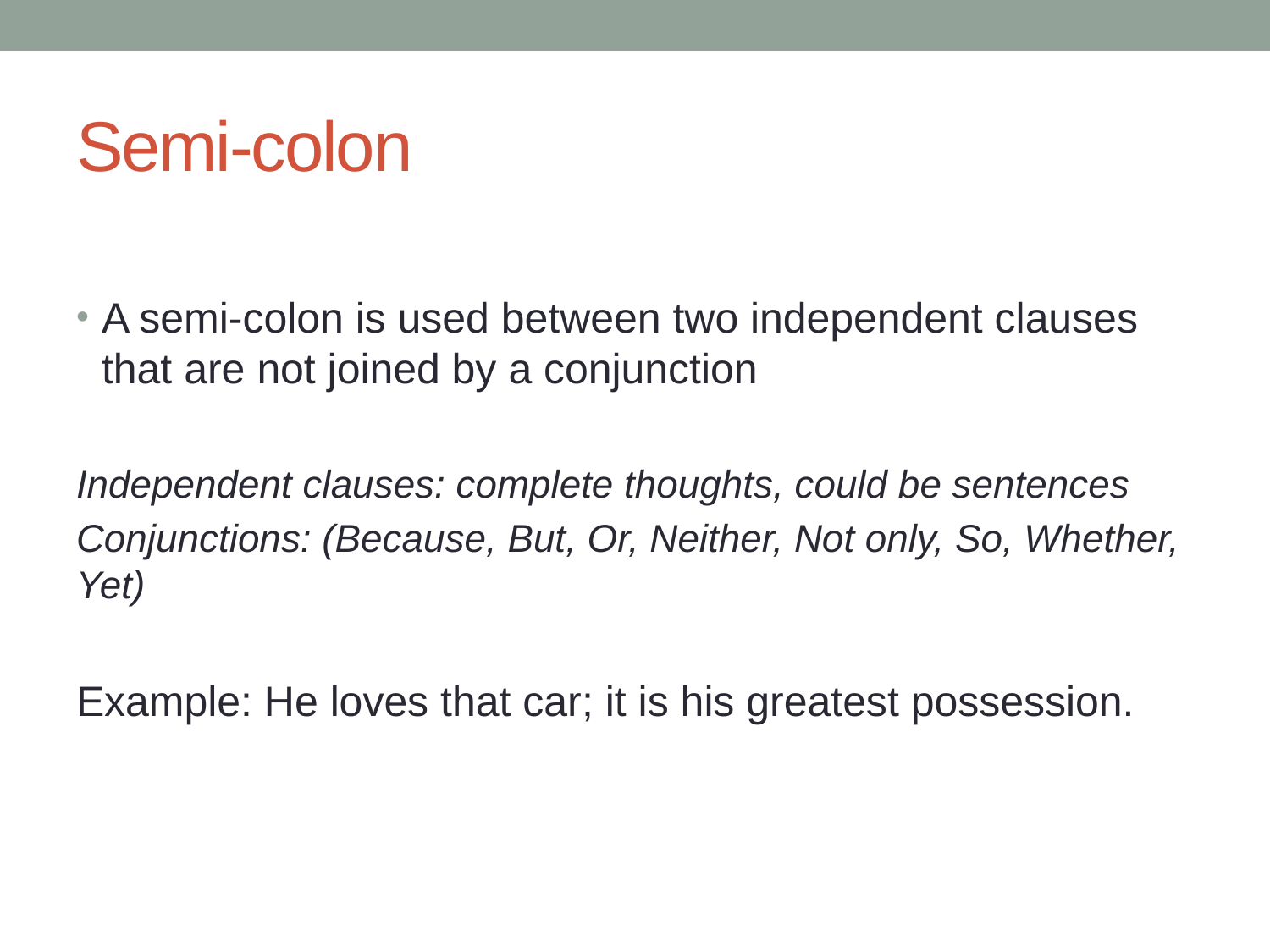

# Semi-colon
A semi-colon is used between two independent clauses that are not joined by a conjunction

Independent clauses: complete thoughts, could be sentences
Conjunctions: (Because, But, Or, Neither, Not only, So, Whether, Yet)

Example: He loves that car; it is his greatest possession.